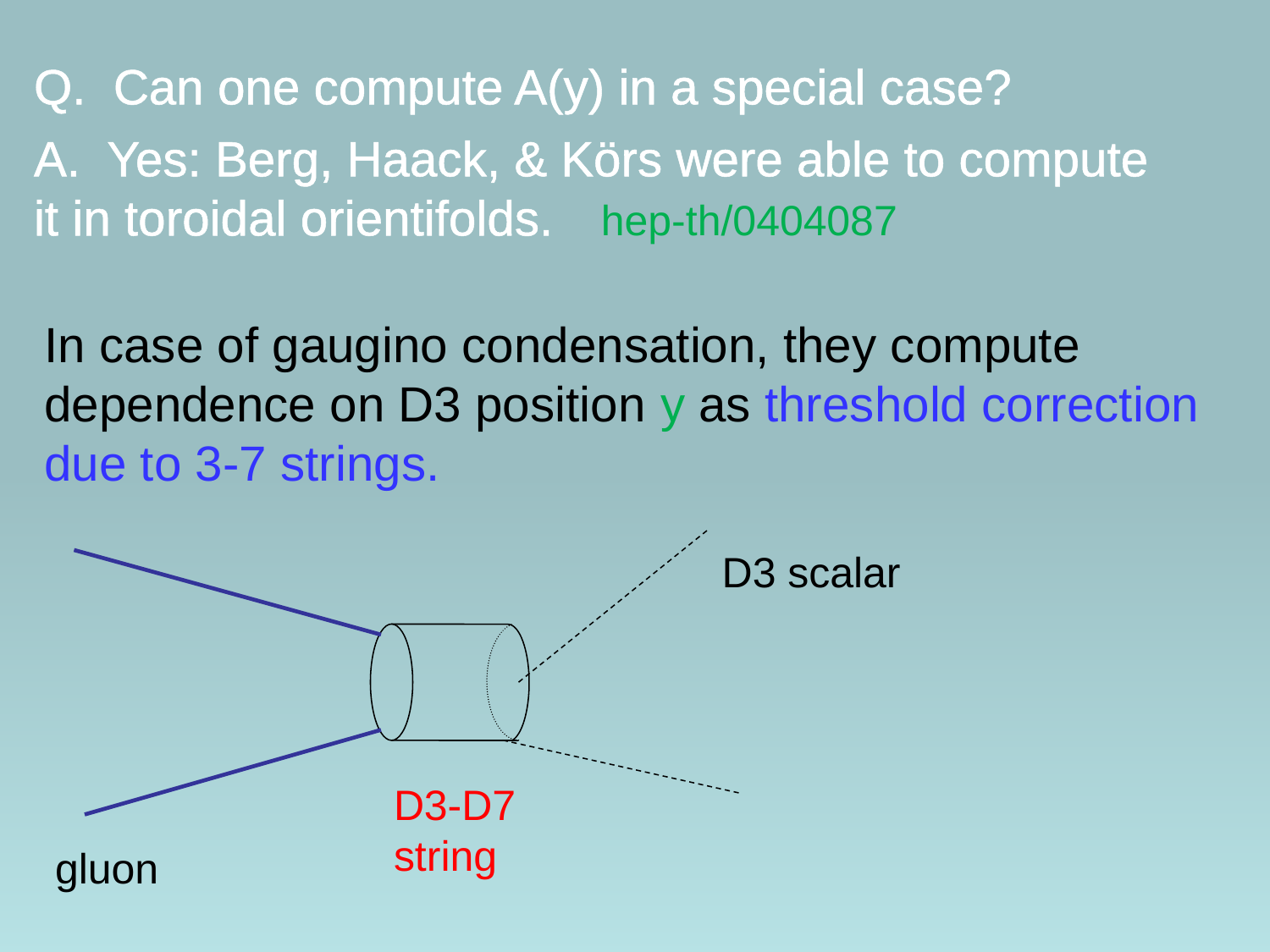

# Q.  Can one compute A(y) in a special case?
A.  Yes: Berg, Haack, & Körs were able to compute it in toroidal orientifolds.    hep-th/0404087

In case of gaugino condensation, they compute dependence on D3 position y as threshold correction due to 3-7 strings.
D3 scalar

D3-D7
string
gluon